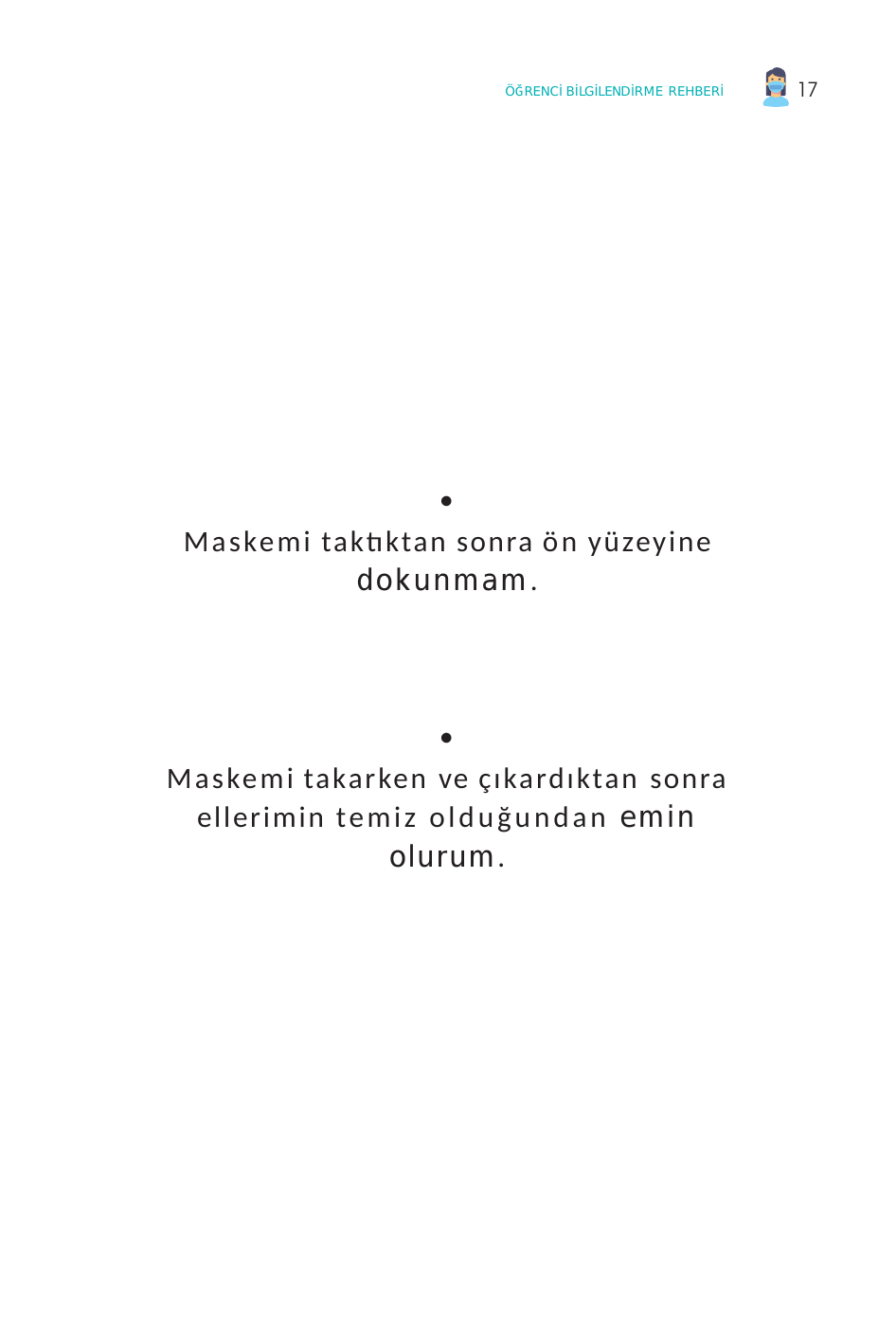

ÖĞRENCİ BİLGİLENDİRME REHBERİ	17
•
Maskemi taktıktan sonra ön yüzeyine
dokunmam.
•
Maskemi takarken ve çıkardıktan sonra  ellerimin temiz olduğundan emin  olurum.